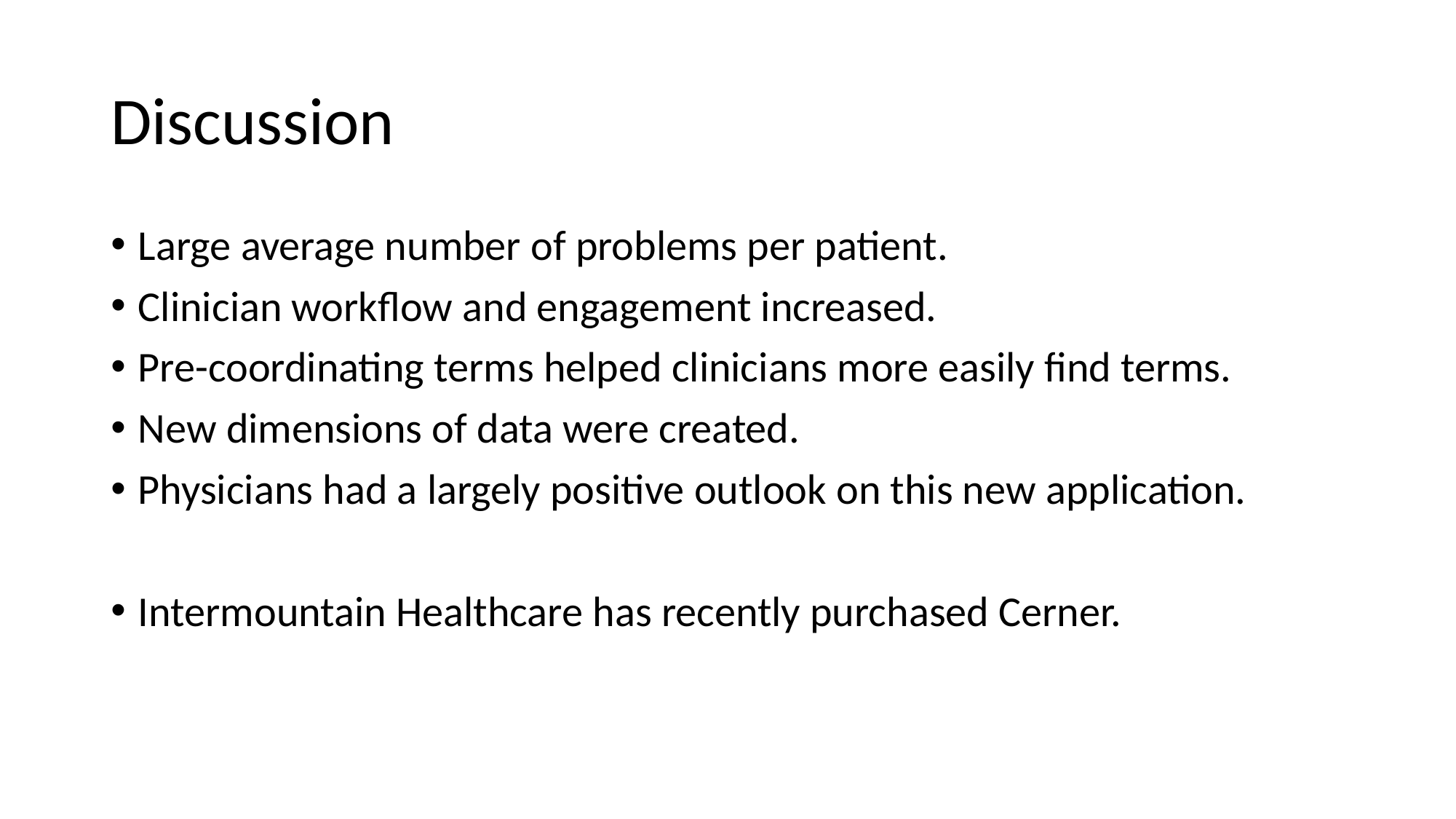

# Discussion
Large average number of problems per patient.
Clinician workflow and engagement increased.
Pre-coordinating terms helped clinicians more easily find terms.
New dimensions of data were created.
Physicians had a largely positive outlook on this new application.

Intermountain Healthcare has recently purchased Cerner.